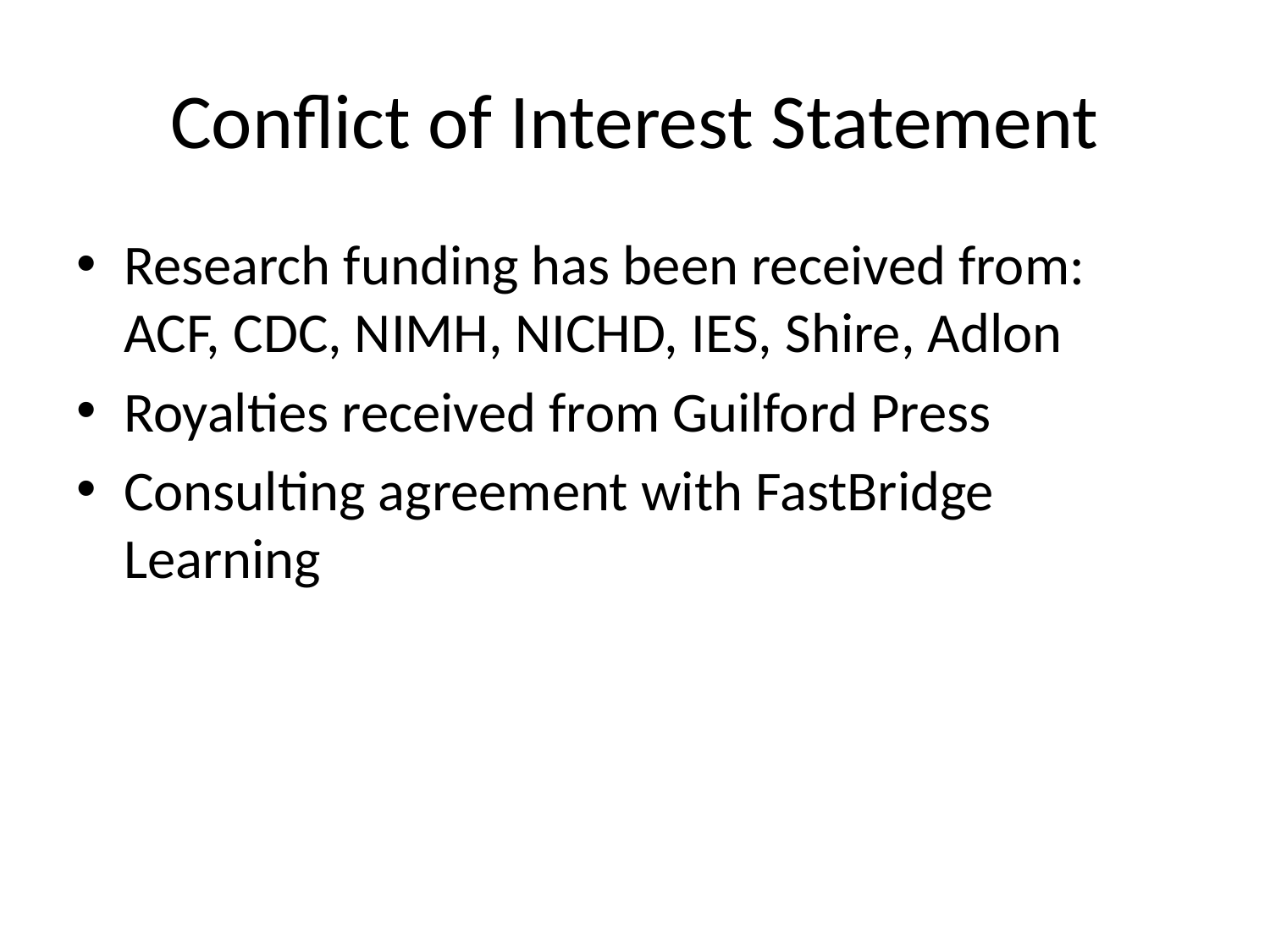

# Conflict of Interest Statement
Research funding has been received from: ACF, CDC, NIMH, NICHD, IES, Shire, Adlon
Royalties received from Guilford Press
Consulting agreement with FastBridge Learning